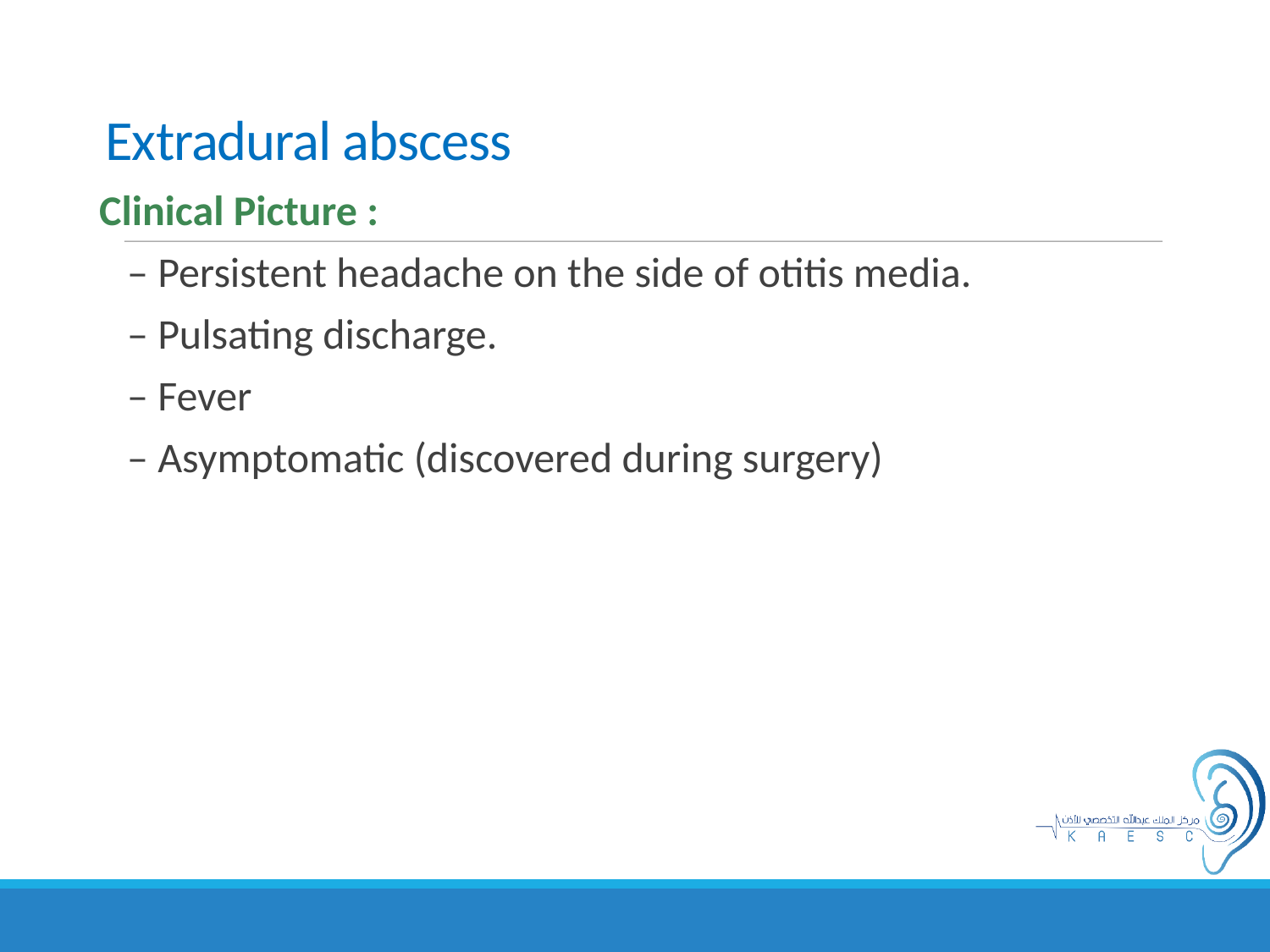

# Extradural abscess
Clinical Picture :
– Persistent headache on the side of otitis media.
– Pulsating discharge.
– Fever
– Asymptomatic (discovered during surgery)